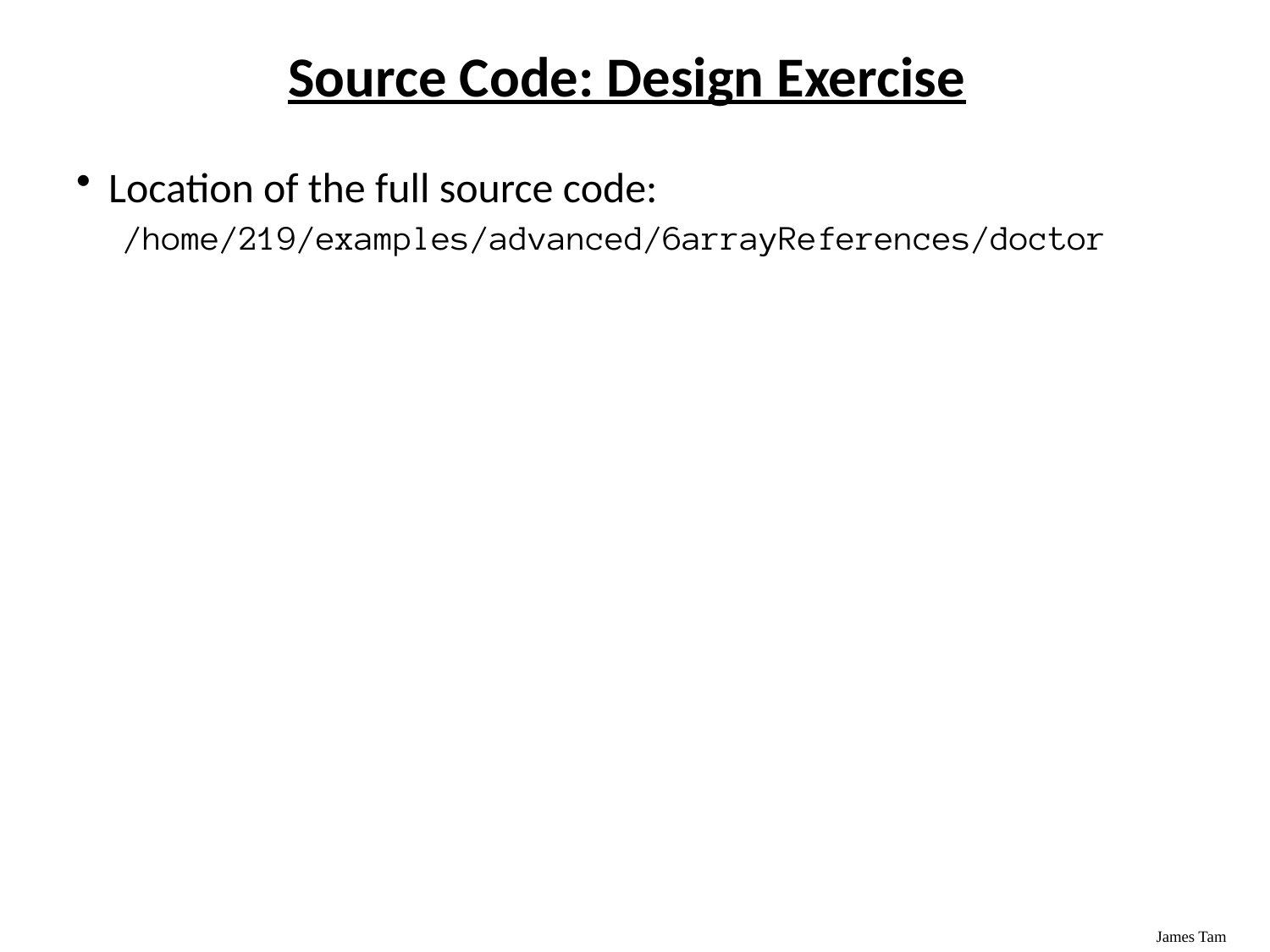

# Source Code: Design Exercise
Location of the full source code:
/home/219/examples/advanced/6arrayReferences/doctor